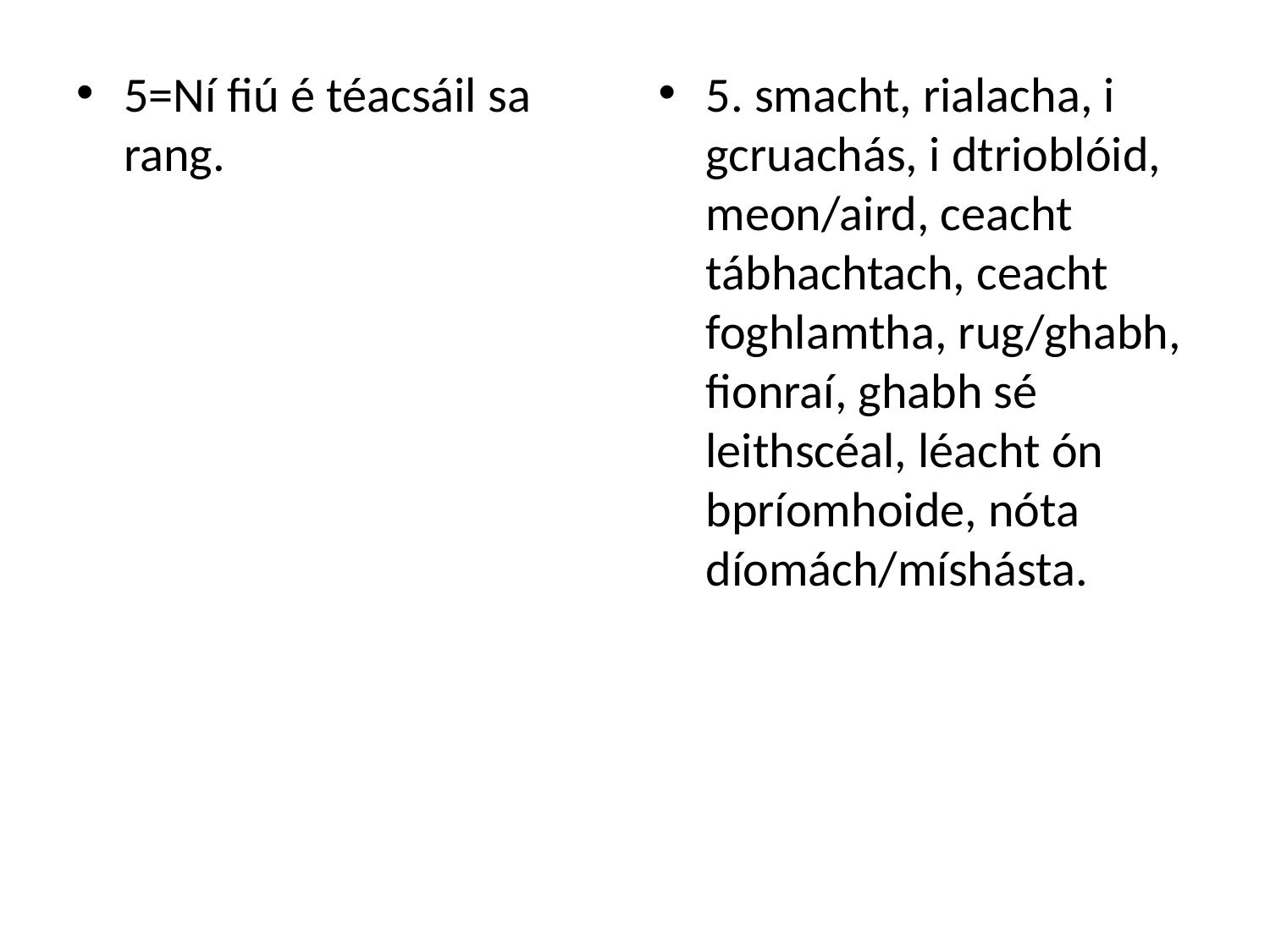

5=Ní fiú é téacsáil sa rang.
5. smacht, rialacha, i gcruachás, i dtrioblóid, meon/aird, ceacht tábhachtach, ceacht foghlamtha, rug/ghabh, fionraí, ghabh sé leithscéal, léacht ón bpríomhoide, nóta díomách/míshásta.